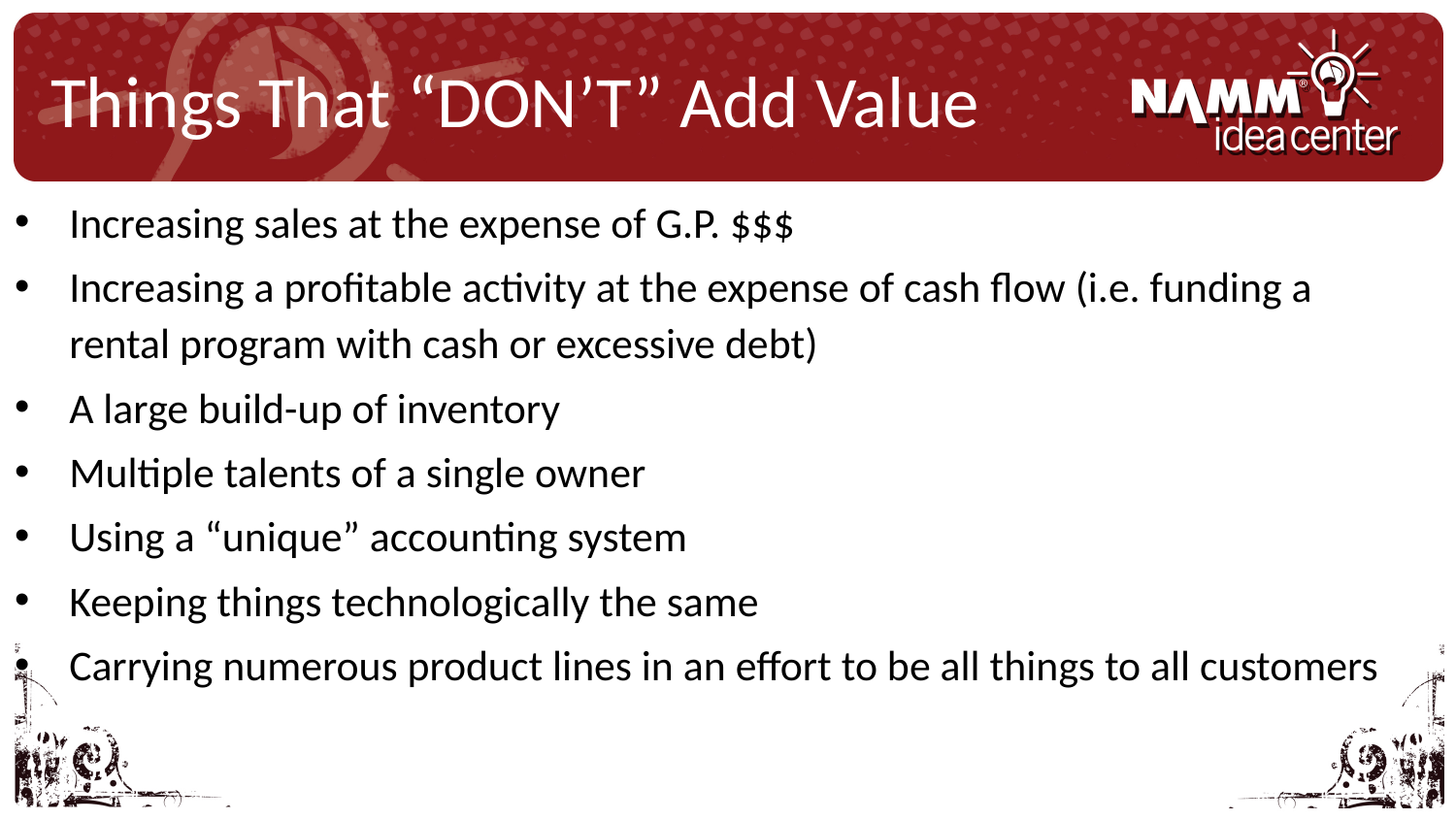

# Things That “DON’T” Add Value
Increasing sales at the expense of G.P. $$$
Increasing a profitable activity at the expense of cash flow (i.e. funding a rental program with cash or excessive debt)
A large build-up of inventory
Multiple talents of a single owner
Using a “unique” accounting system
Keeping things technologically the same
Carrying numerous product lines in an effort to be all things to all customers